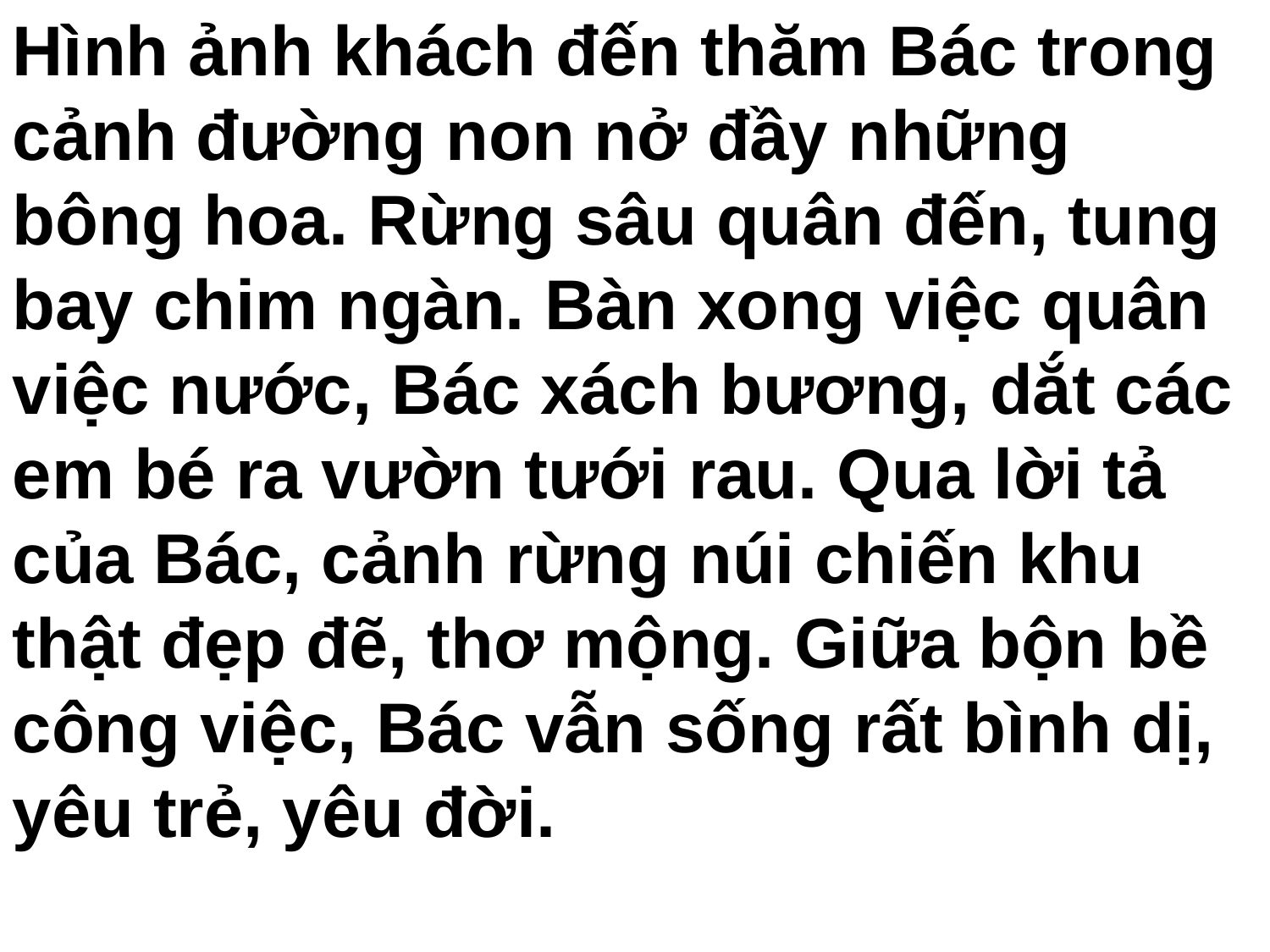

2/Tìm những hình ảnh nói lên lòng yêu đời và phong thái ung dung của Bác Hồ.
Hình ảnh khách đến thăm Bác trong cảnh đường non nở đầy những bông hoa. Rừng sâu quân đến, tung bay chim ngàn. Bàn xong việc quân việc nước, Bác xách bương, dắt các em bé ra vườn tưới rau. Qua lời tả của Bác, cảnh rừng núi chiến khu thật đẹp đẽ, thơ mộng. Giữa bộn bề công việc, Bác vẫn sống rất bình dị, yêu trẻ, yêu đời.